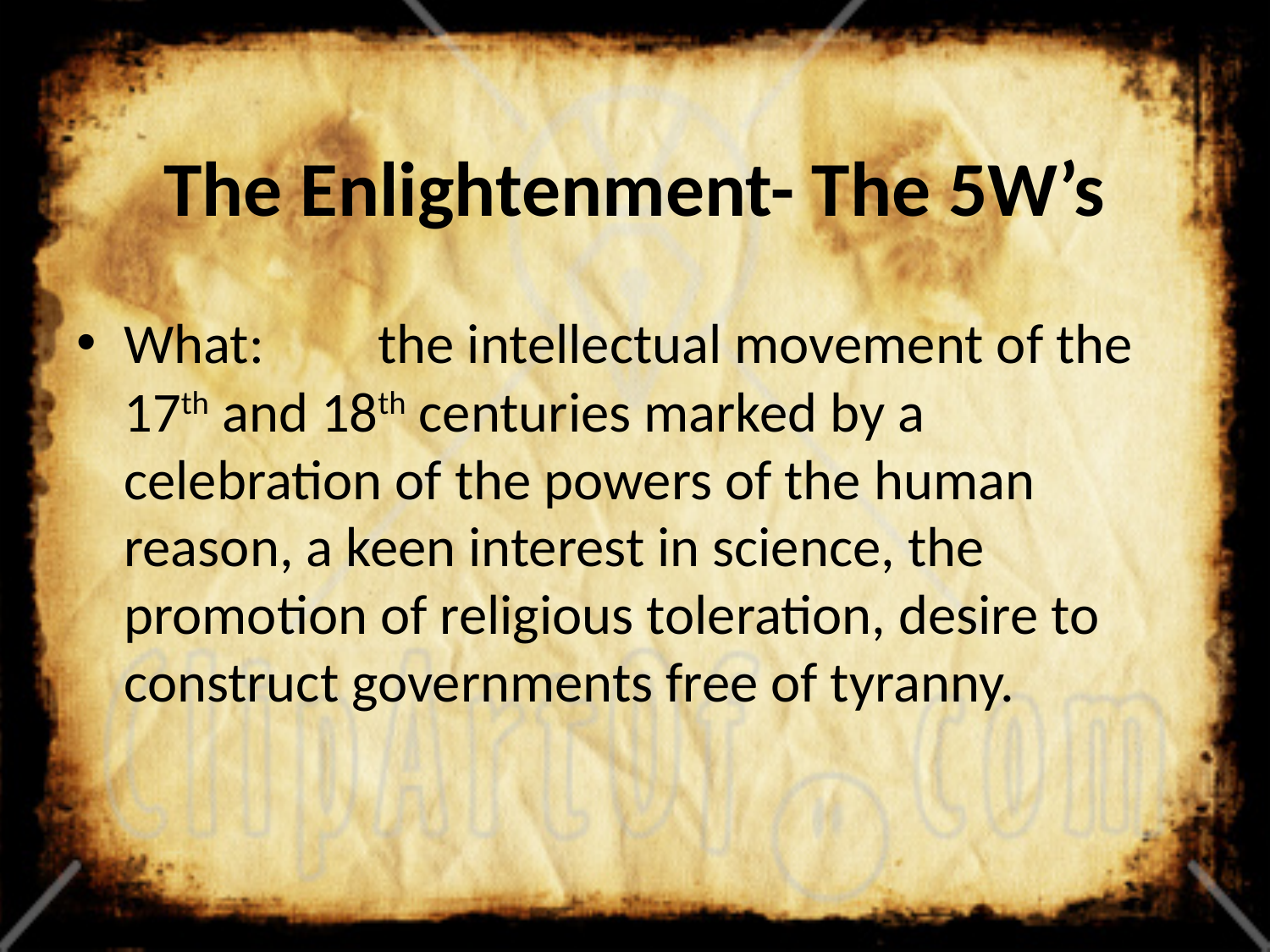

# The Enlightenment- The 5W’s

What:	the intellectual movement of the 17th and 18th centuries marked by a celebration of the powers of the human reason, a keen interest in science, the promotion of religious toleration, desire to construct governments free of tyranny.